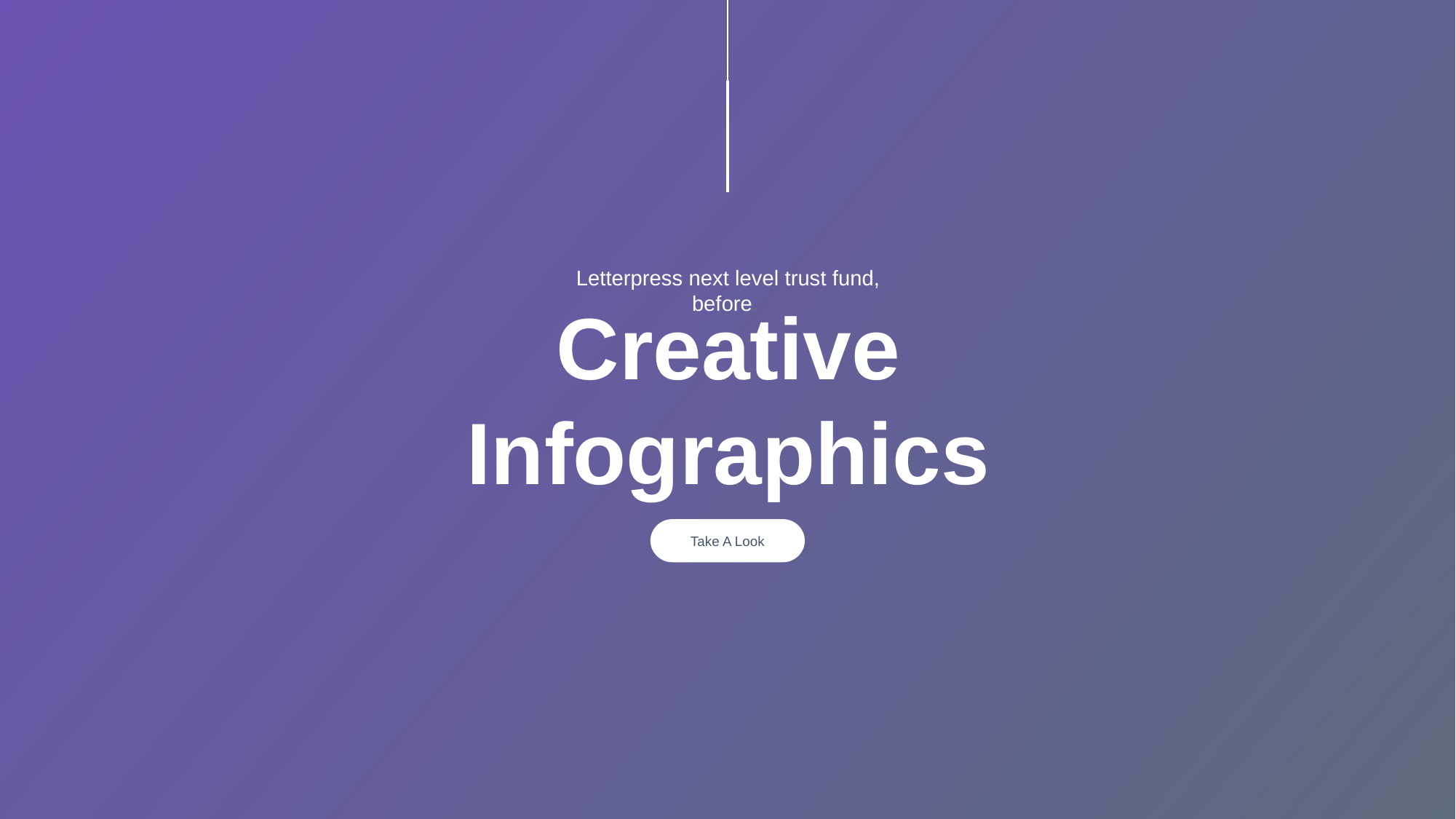

Letterpress next level trust fund, before.
Creative
Infographics
Take A Look